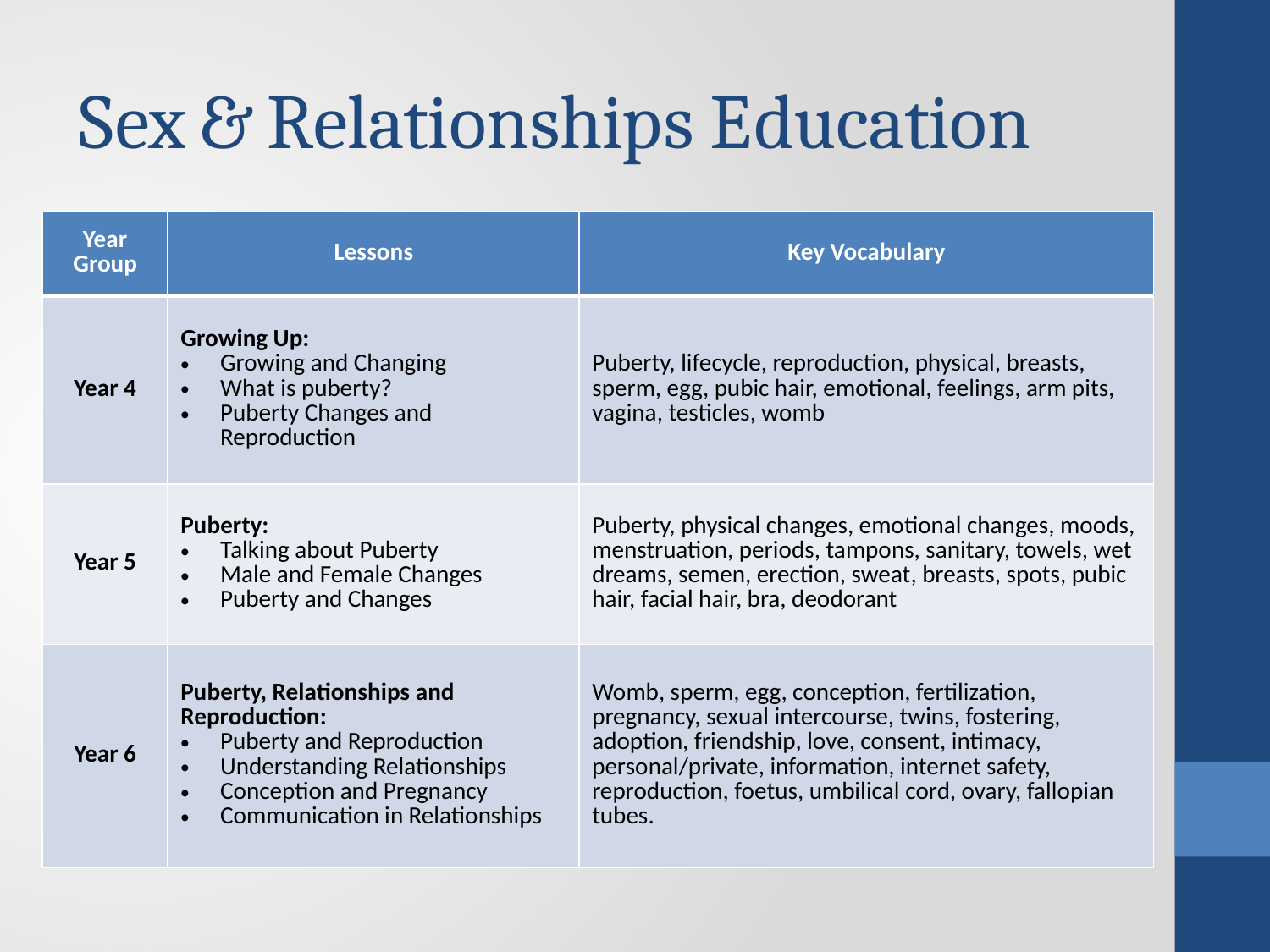

# Sex & Relationships Education
| Year Group | Lessons | Key Vocabulary |
| --- | --- | --- |
| Year 4 | Growing Up: Growing and Changing What is puberty? Puberty Changes and Reproduction | Puberty, lifecycle, reproduction, physical, breasts, sperm, egg, pubic hair, emotional, feelings, arm pits, vagina, testicles, womb |
| Year 5 | Puberty: Talking about Puberty Male and Female Changes Puberty and Changes | Puberty, physical changes, emotional changes, moods, menstruation, periods, tampons, sanitary, towels, wet dreams, semen, erection, sweat, breasts, spots, pubic hair, facial hair, bra, deodorant |
| Year 6 | Puberty, Relationships and Reproduction: Puberty and Reproduction Understanding Relationships Conception and Pregnancy Communication in Relationships | Womb, sperm, egg, conception, fertilization, pregnancy, sexual intercourse, twins, fostering, adoption, friendship, love, consent, intimacy, personal/private, information, internet safety, reproduction, foetus, umbilical cord, ovary, fallopian tubes. |